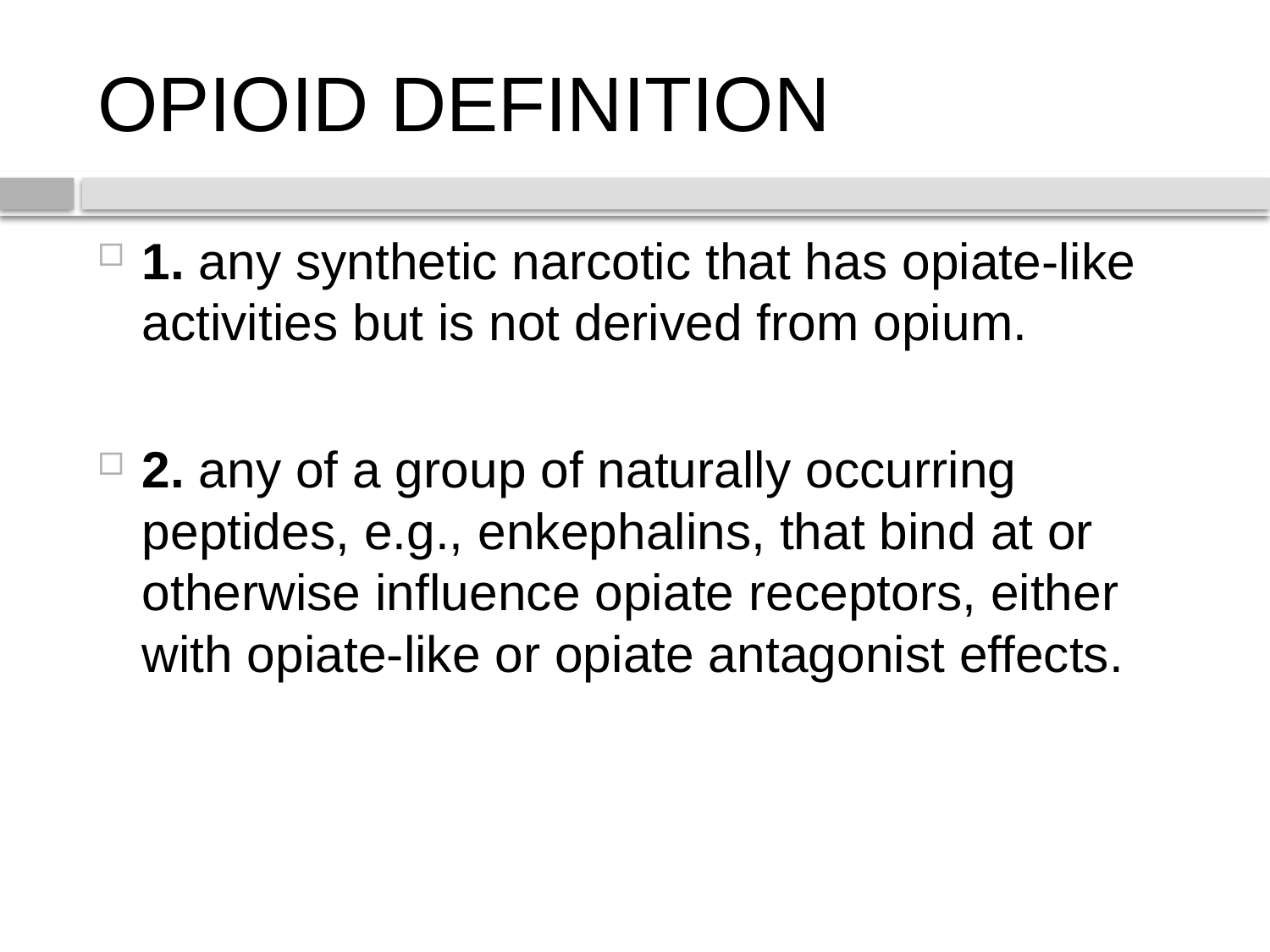

# OPIOID DEFINITION
1. any synthetic narcotic that has opiate-like activities but is not derived from opium.

2. any of a group of naturally occurring peptides, e.g., enkephalins, that bind at or otherwise influence opiate receptors, either with opiate-like or opiate antagonist effects.